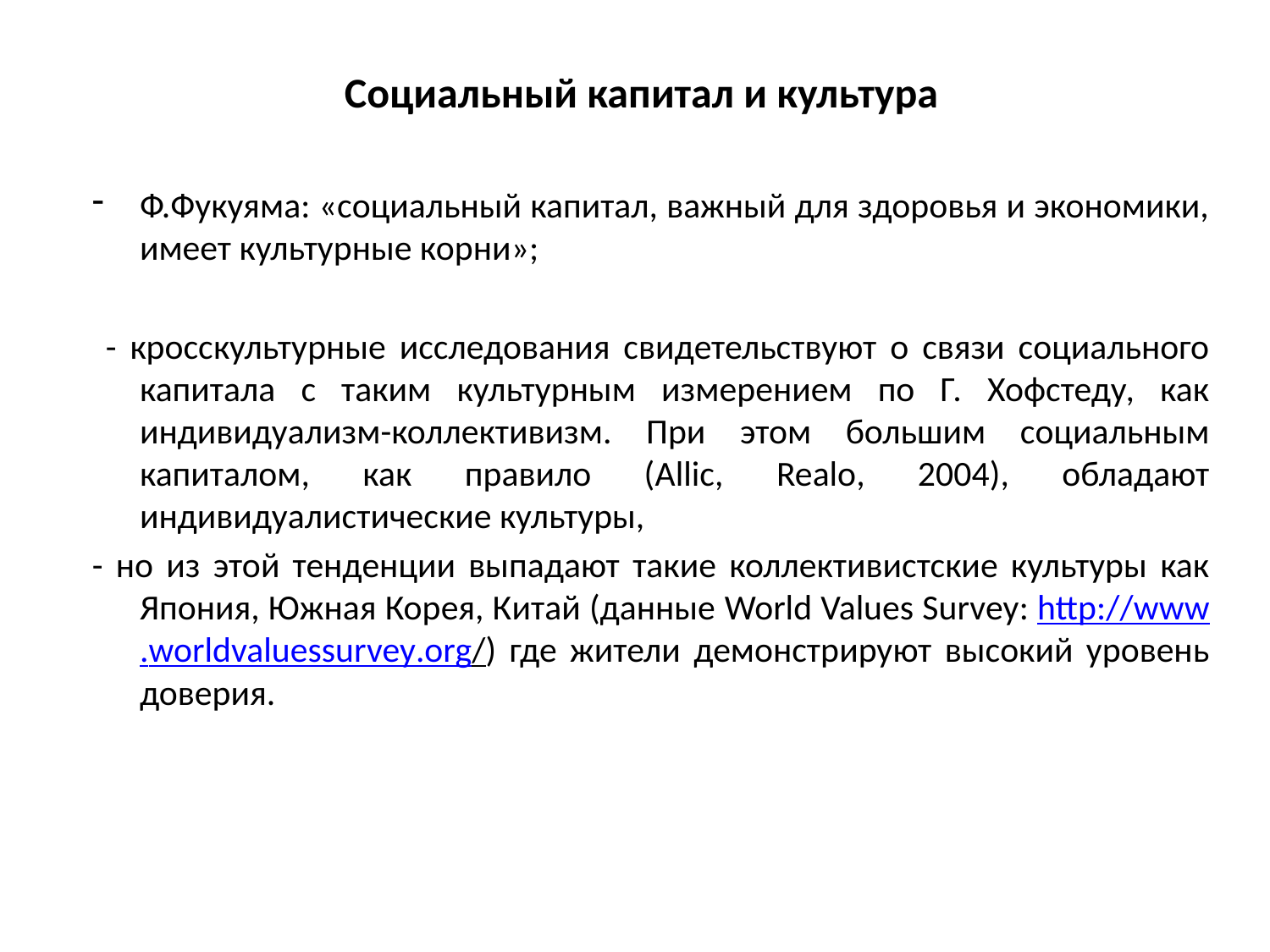

Социальный капитал и культура

Ф.Фукуяма: «социальный капитал, важный для здоровья и экономики, имеет культурные корни»;

 - кросскультурные исследования свидетельствуют о связи социального капитала с таким культурным измерением по Г. Хофстеду, как индивидуализм-коллективизм. При этом большим социальным капиталом, как правило (Allic, Realo, 2004), обладают индивидуалистические культуры,
- но из этой тенденции выпадают такие коллективистские культуры как Япония, Южная Корея, Китай (данные World Values Survey: http://www.worldvaluessurvey.org/) где жители демонстрируют высокий уровень доверия.